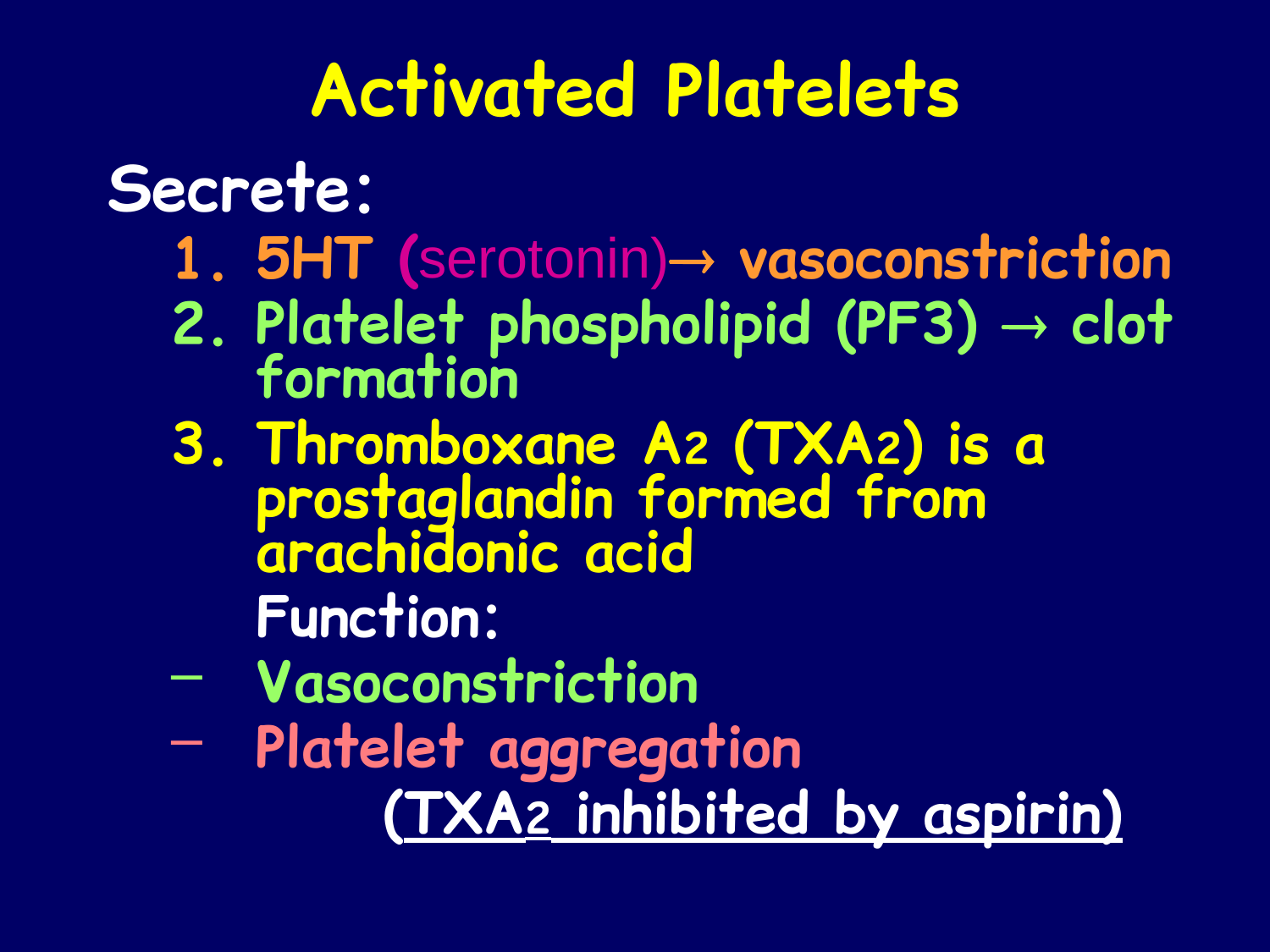

# Activated Platelets
Secrete:
5HT (serotonin)→ vasoconstriction
Platelet phospholipid (PF3) → clot formation
Thromboxane A2 (TXA2) is a prostaglandin formed from arachidonic acid
	Function:
Vasoconstriction
Platelet aggregation
		(TXA2 inhibited by aspirin)